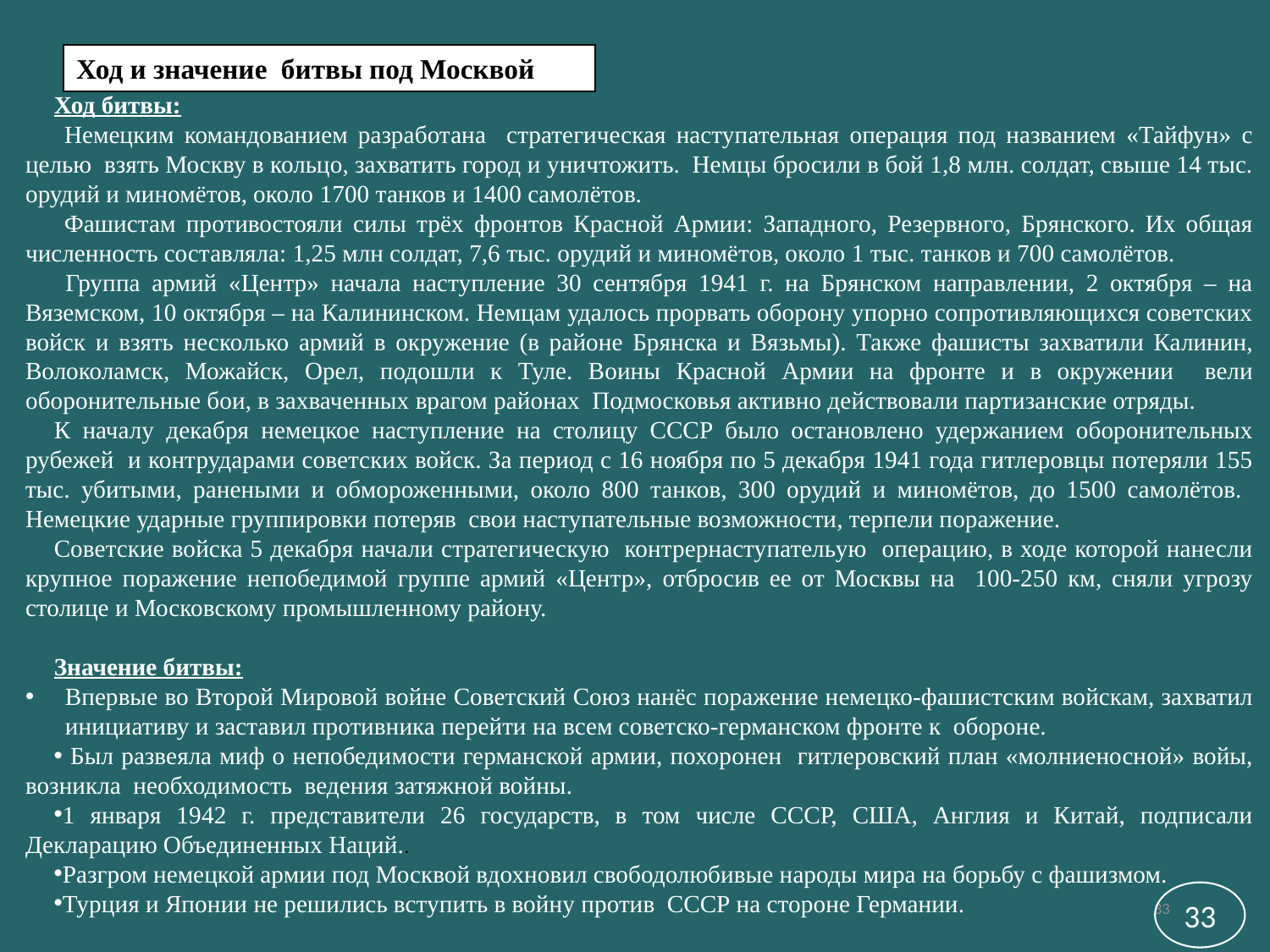

Ход и значение  битвы под Москвой
Ход битвы:
 Немецким командованием разработана  стратегическая наступательная операция под названием «Тайфун» с целью  взять Москву в кольцо, захватить город и уничтожить.  Немцы бросили в бой 1,8 млн. солдат, свыше 14 тыс. орудий и миномётов, около 1700 танков и 1400 самолётов.
 Фашистам противостояли силы трёх фронтов Красной Армии: Западного, Резервного, Брянского. Их общая численность составляла: 1,25 млн солдат, 7,6 тыс. орудий и миномётов, около 1 тыс. танков и 700 самолётов.
 Группа армий «Центр» начала наступление 30 сентября 1941 г. на Брянском направлении, 2 октября – на Вяземском, 10 октября – на Калининском. Немцам удалось прорвать оборону упорно сопротивляющихся советских войск и взять несколько армий в окружение (в районе Брянска и Вязьмы). Также фашисты захватили Калинин, Волоколамск, Можайск, Орел, подошли к Туле. Воины Красной Армии на фронте и в окружении  вели оборонительные бои, в захваченных врагом районах  Подмосковья активно действовали партизанские отряды.
К началу декабря немецкое наступление на столицу СССР было остановлено удержанием оборонительных рубежей  и контрударами советских войск. За период с 16 ноября по 5 декабря 1941 года гитлеровцы потеряли 155 тыс. убитыми, ранеными и обмороженными, около 800 танков, 300 орудий и миномётов, до 1500 самолётов.  Немецкие ударные группировки потеряв  свои наступательные возможности, терпели поражение.
Советские войска 5 декабря начали стратегическую  контрернаступательую  операцию, в ходе которой нанесли крупное поражение непобедимой группе армий «Центр», отбросив ее от Москвы на  100-250 км, сняли угрозу столице и Московскому промышленному району.

Значение битвы:
Впервые во Второй Мировой войне Советский Союз нанёс поражение немецко-фашистским войскам, захватил инициативу и заставил противника перейти на всем советско-германском фронте к  обороне.
 Был развеяла миф о непобедимости германской армии, похоронен  гитлеровский план «молниеносной» войы, возникла  необходимость  ведения затяжной войны.
1 января 1942 г. представители 26 государств, в том числе СССР, США, Англия и Китай, подписали Декларацию Объединенных Наций..
Разгром немецкой армии под Москвой вдохновил свободолюбивые народы мира на борьбу с фашизмом.
Турция и Японии не решились вступить в войну против  СССР на стороне Германии.
33
33